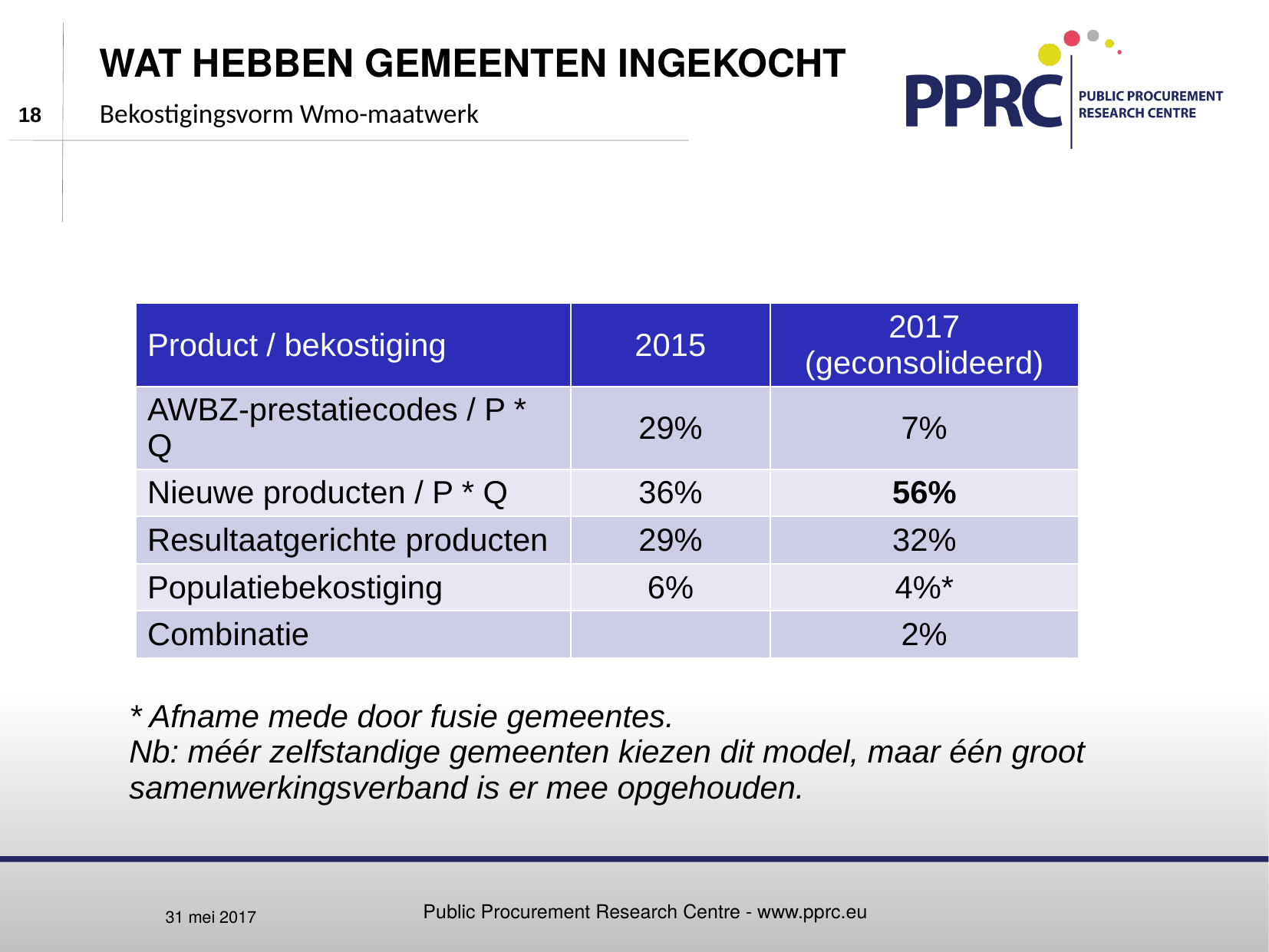

# Wat hebben gemeenten ingekocht
Bekostigingsvorm Wmo-maatwerk
| Product / bekostiging | 2015 | 2017 (geconsolideerd) |
| --- | --- | --- |
| AWBZ-prestatiecodes / P \* Q | 29% | 7% |
| Nieuwe producten / P \* Q | 36% | 56% |
| Resultaatgerichte producten | 29% | 32% |
| Populatiebekostiging | 6% | 4%\* |
| Combinatie |  | 2% |
* Afname mede door fusie gemeentes.
Nb: méér zelfstandige gemeenten kiezen dit model, maar één groot samenwerkingsverband is er mee opgehouden.

Public Procurement Research Centre - www.pprc.eu
31 mei 2017